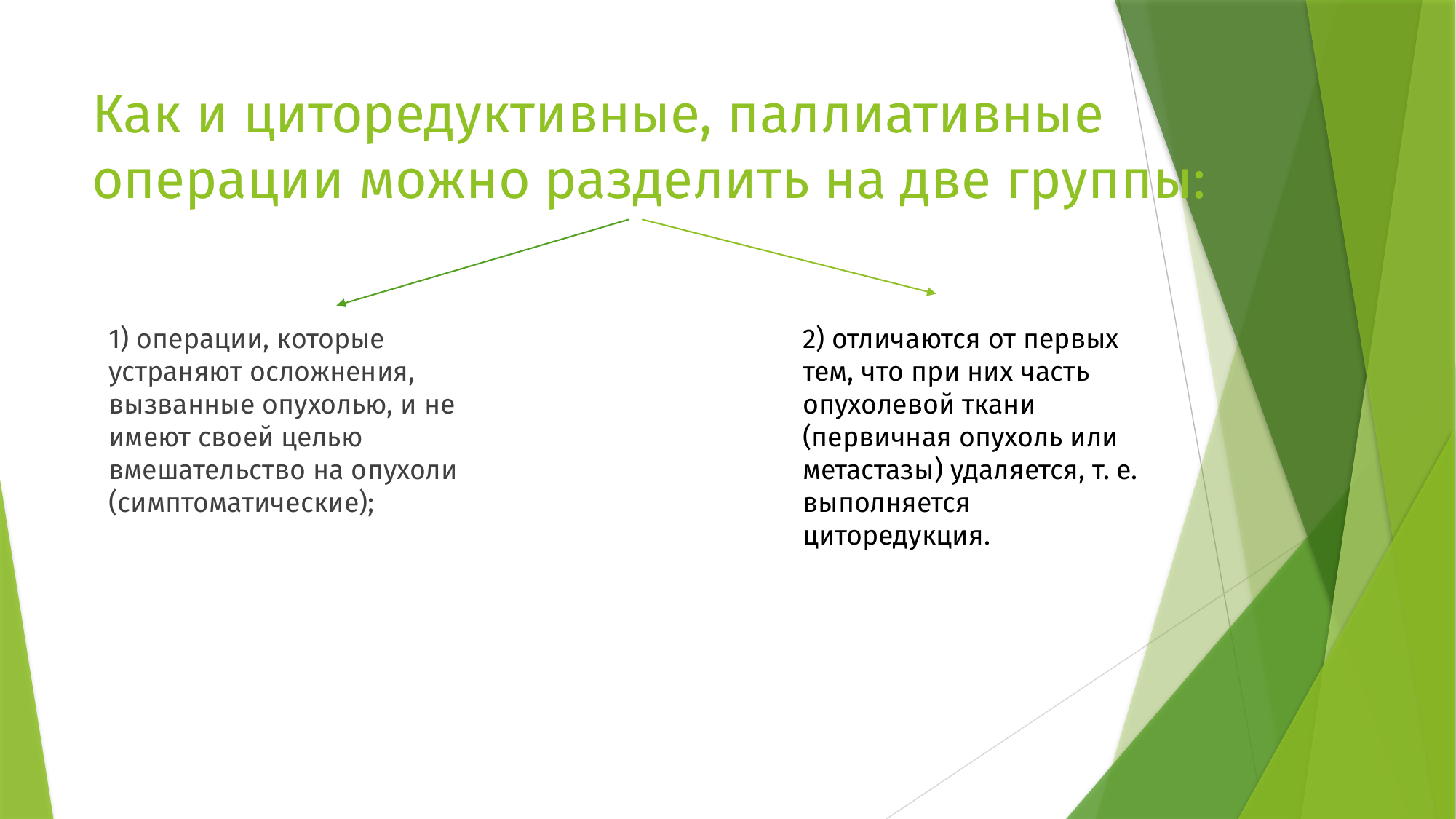

# Как и циторедуктивные, паллиативные операции можно разделить на две группы:
1) операции, которые устраняют осложнения, вызванные опухолью, и не имеют своей целью вмешательство на опухоли (симптоматические);
2) отличаются от первых тем, что при них часть опухолевой ткани (первичная опухоль или метастазы) удаляется, т. е. выполняется циторедукция.